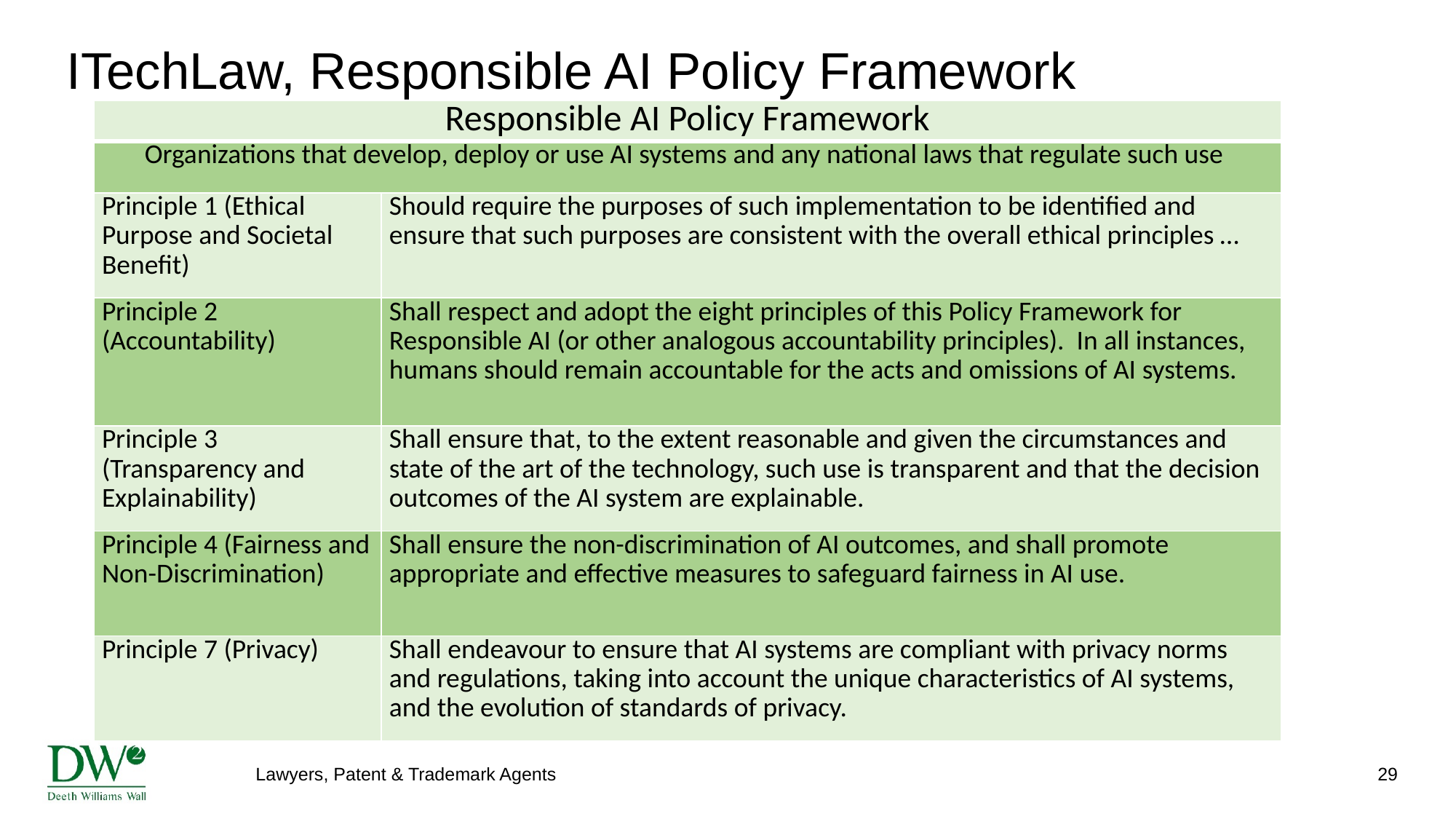

# ITechLaw, Responsible AI Policy Framework
| Responsible AI Policy Framework |  |
| --- | --- |
| Organizations that develop, deploy or use AI systems and any national laws that regulate such use |  |
| Principle 1 (Ethical Purpose and Societal Benefit) | Should require the purposes of such implementation to be identified and ensure that such purposes are consistent with the overall ethical principles … |
| Principle 2 (Accountability) | Shall respect and adopt the eight principles of this Policy Framework for Responsible AI (or other analogous accountability principles). In all instances, humans should remain accountable for the acts and omissions of AI systems. |
| Principle 3 (Transparency and Explainability) | Shall ensure that, to the extent reasonable and given the circumstances and state of the art of the technology, such use is transparent and that the decision outcomes of the AI system are explainable. |
| Principle 4 (Fairness and Non-Discrimination) | Shall ensure the non-discrimination of AI outcomes, and shall promote appropriate and effective measures to safeguard fairness in AI use. |
| Principle 7 (Privacy) | Shall endeavour to ensure that AI systems are compliant with privacy norms and regulations, taking into account the unique characteristics of AI systems, and the evolution of standards of privacy. |